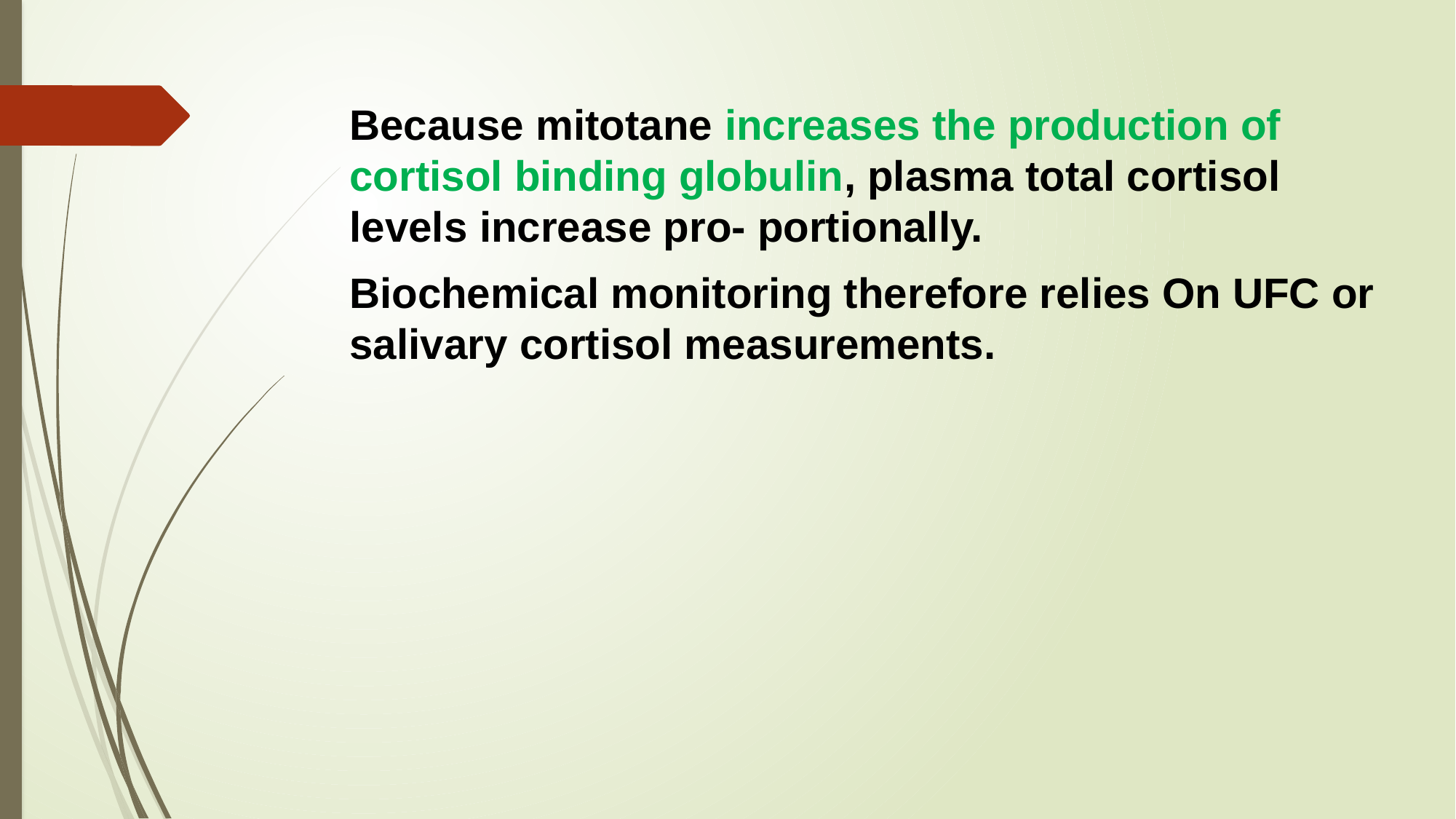

Because mitotane increases the production of cortisol binding globulin, plasma total cortisol levels increase pro- portionally.
Biochemical monitoring therefore relies On UFC or salivary cortisol measurements.